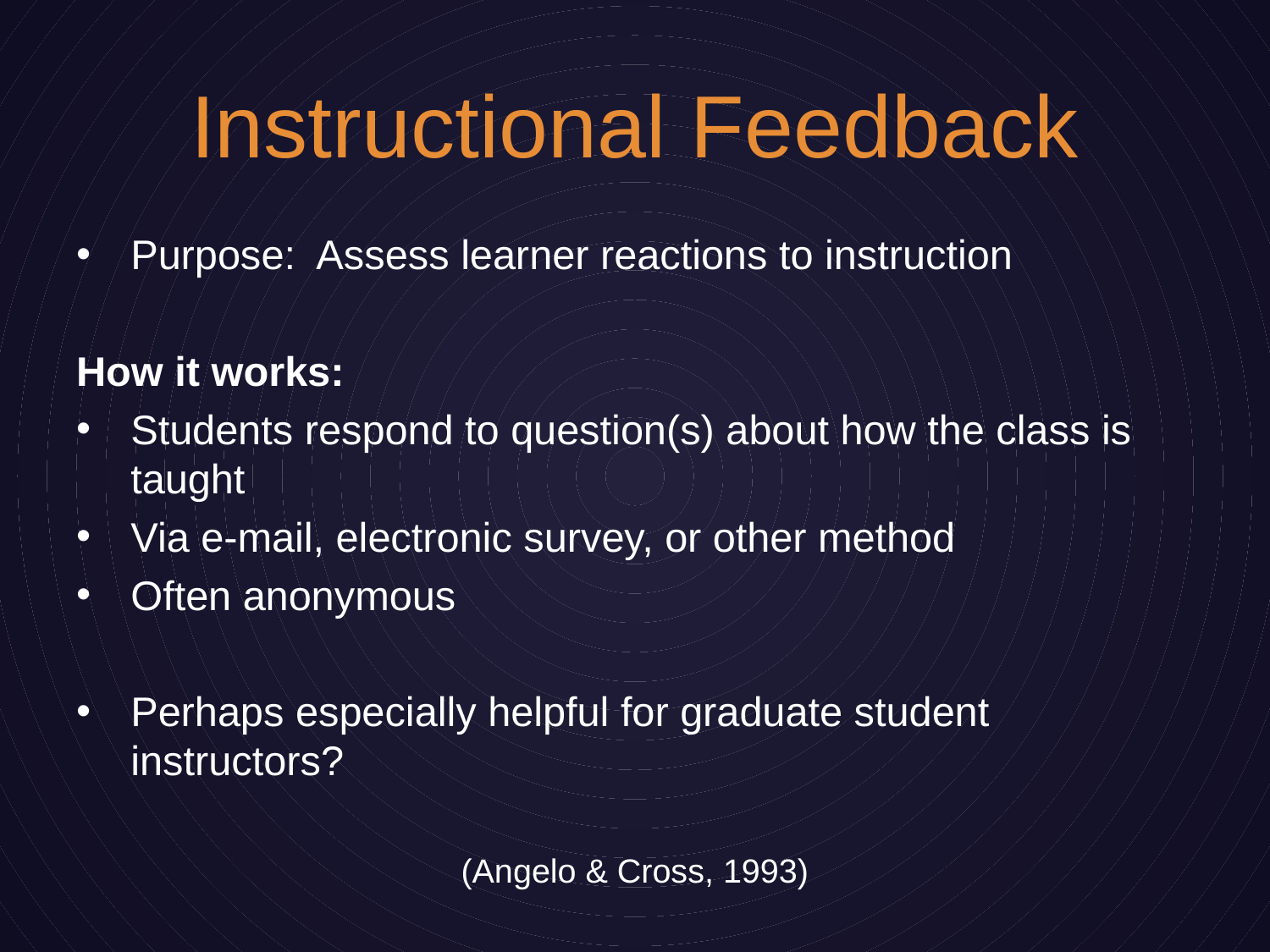

# Instructional Feedback
Purpose:  Assess learner reactions to instruction

How it works:
Students respond to question(s) about how the class is taught
Via e-mail, electronic survey, or other method
Often anonymous

Perhaps especially helpful for graduate student instructors?

(Angelo & Cross, 1993)